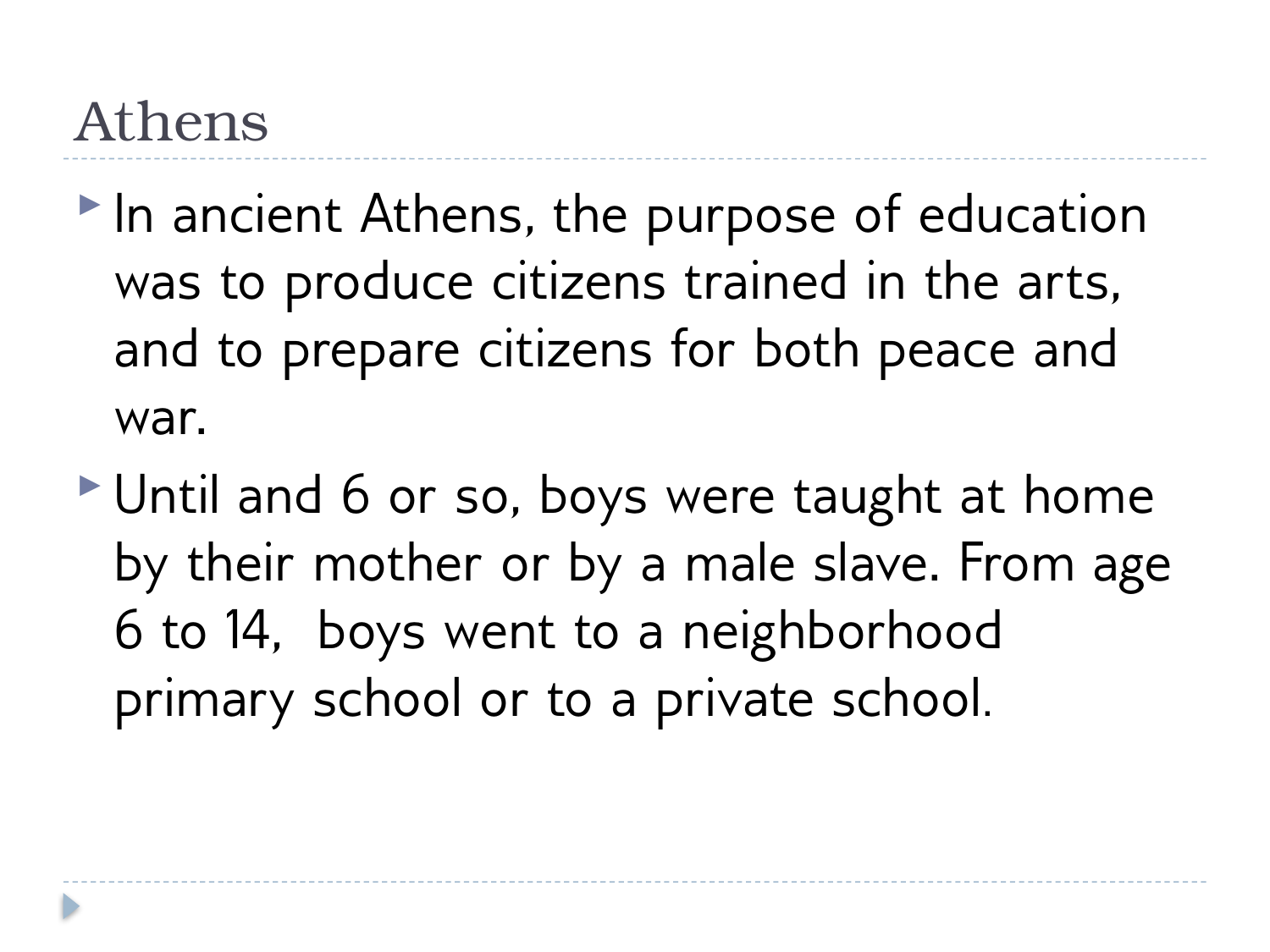

# Athens
In ancient Athens, the purpose of education was to produce citizens trained in the arts, and to prepare citizens for both peace and war.
Until and 6 or so, boys were taught at home by their mother or by a male slave. From age 6 to 14,  boys went to a neighborhood primary school or to a private school.